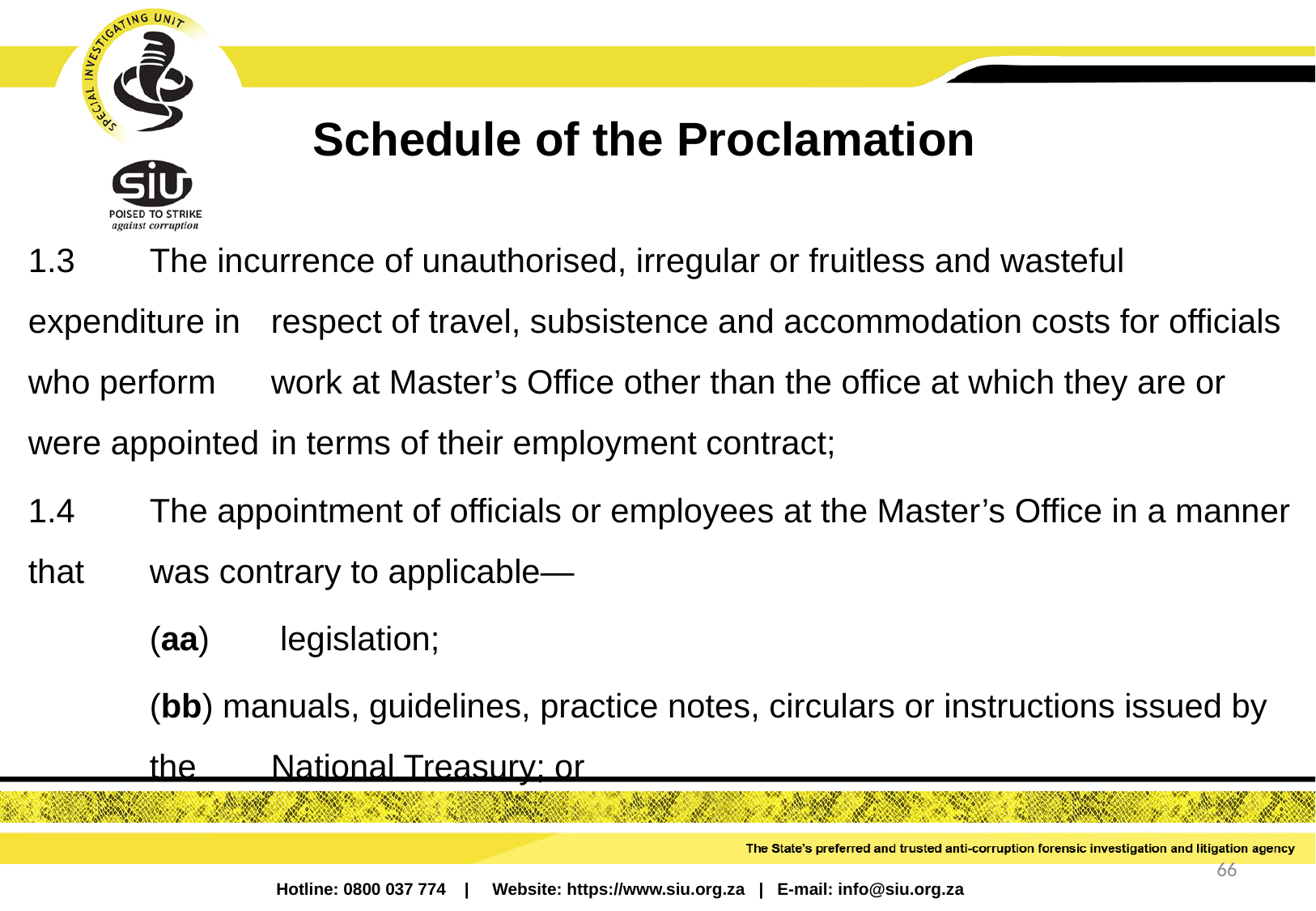

# Schedule of the Proclamation
1.3	The incurrence of unauthorised, irregular or fruitless and wasteful expenditure in 	respect of travel, subsistence and accommodation costs for officials who perform 	work at Master’s Office other than the office at which they are or were appointed 	in terms of their employment contract;
1.4	The appointment of officials or employees at the Master’s Office in a manner that 	was contrary to applicable―
	(aa)	 legislation;
	(bb) manuals, guidelines, practice notes, circulars or instructions issued by 	the 	National Treasury; or
66
Hotline: 0800 037 774    |     Website: https://www.siu.org.za   |   E-mail: info@siu.org.za